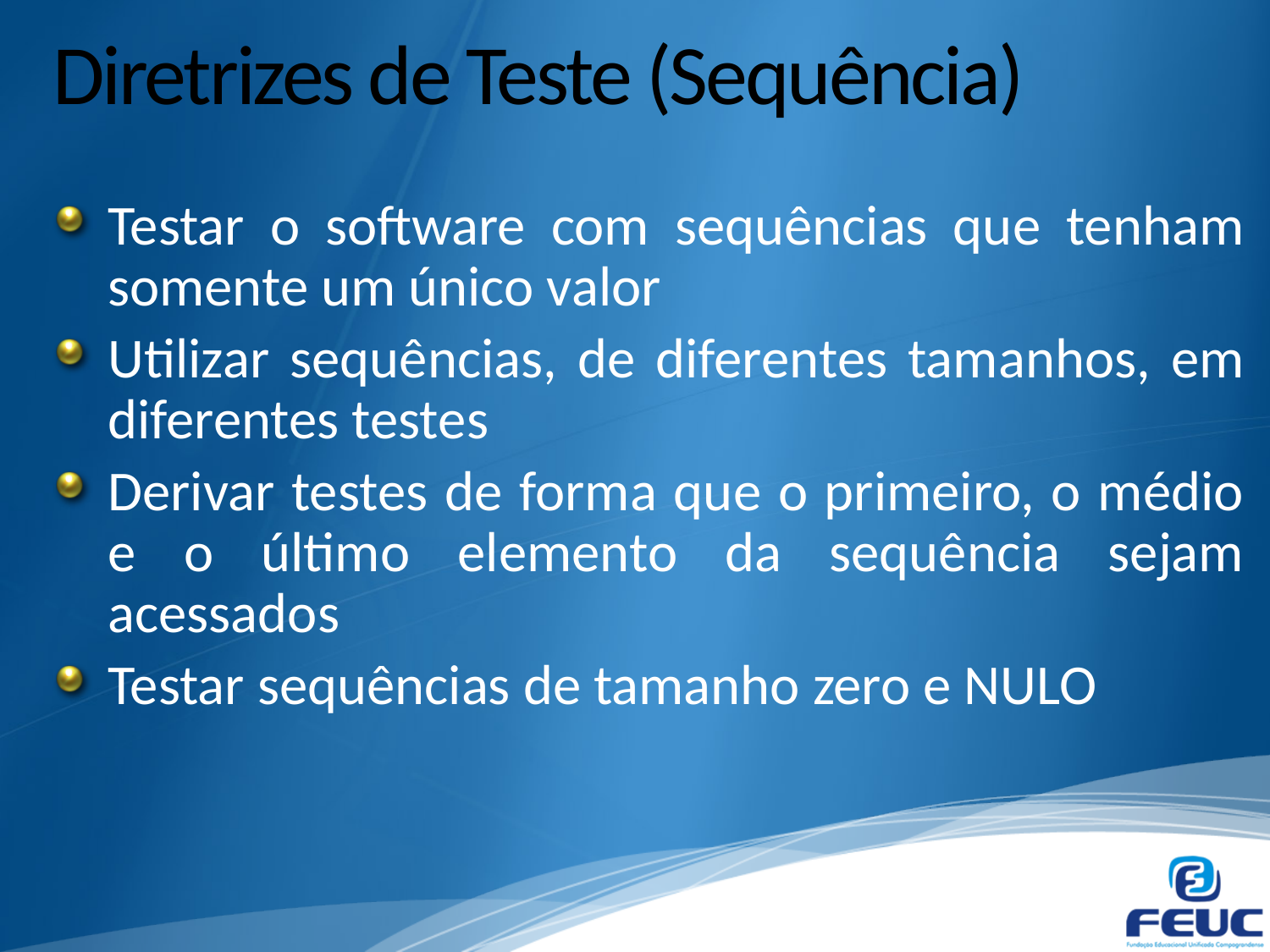

# Diretrizes de Teste (Sequência)
Testar o software com sequências que tenham somente um único valor
Utilizar sequências, de diferentes tamanhos, em diferentes testes
Derivar testes de forma que o primeiro, o médio e o último elemento da sequência sejam acessados
Testar sequências de tamanho zero e NULO